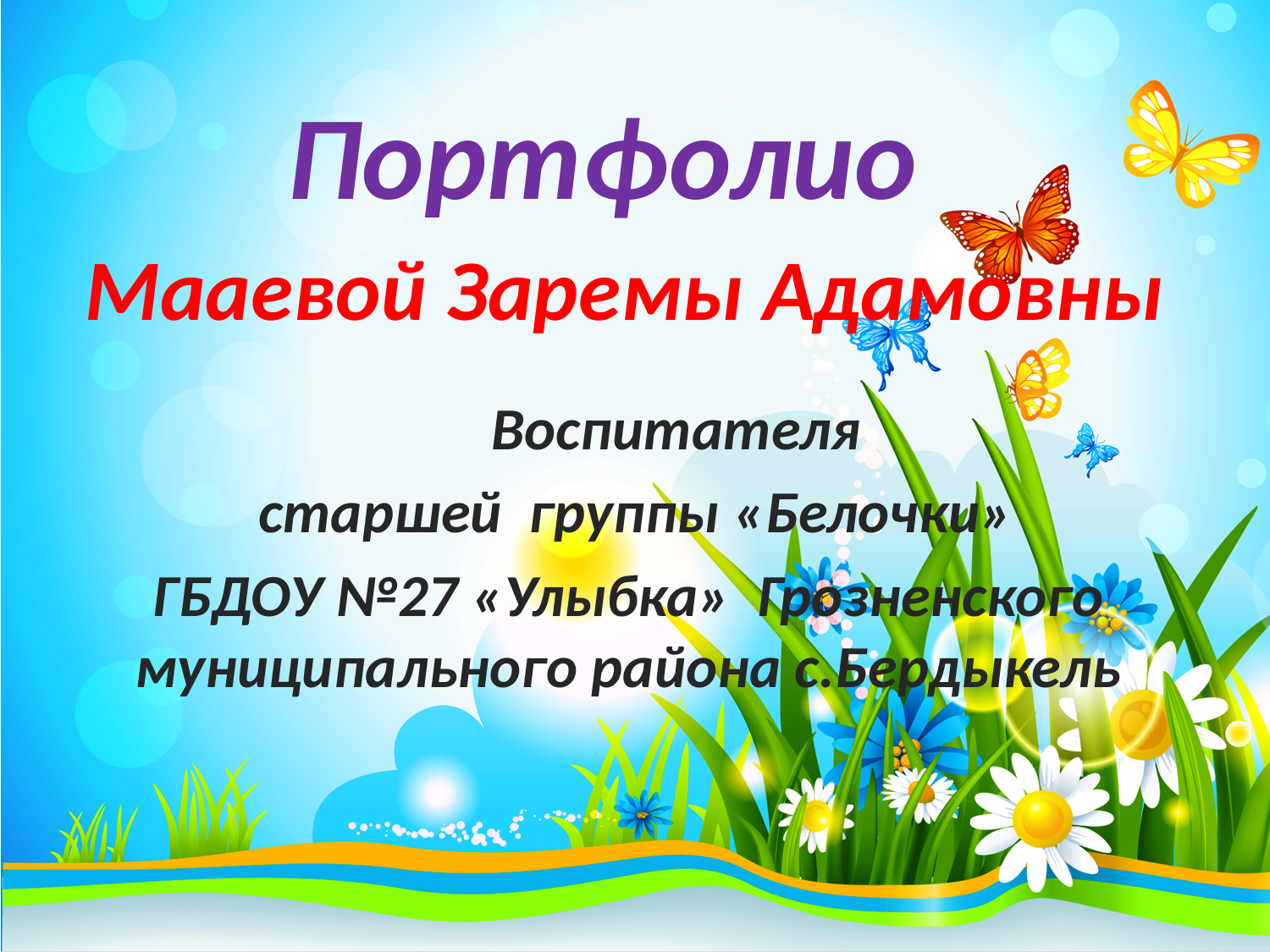

# Портфолио Мааевой Заремы Адамовны

       Воспитателя
 старшей  группы «Белочки»
ГБДОУ №27 «Улыбка»  Грозненского муниципального района с.Бердыкель